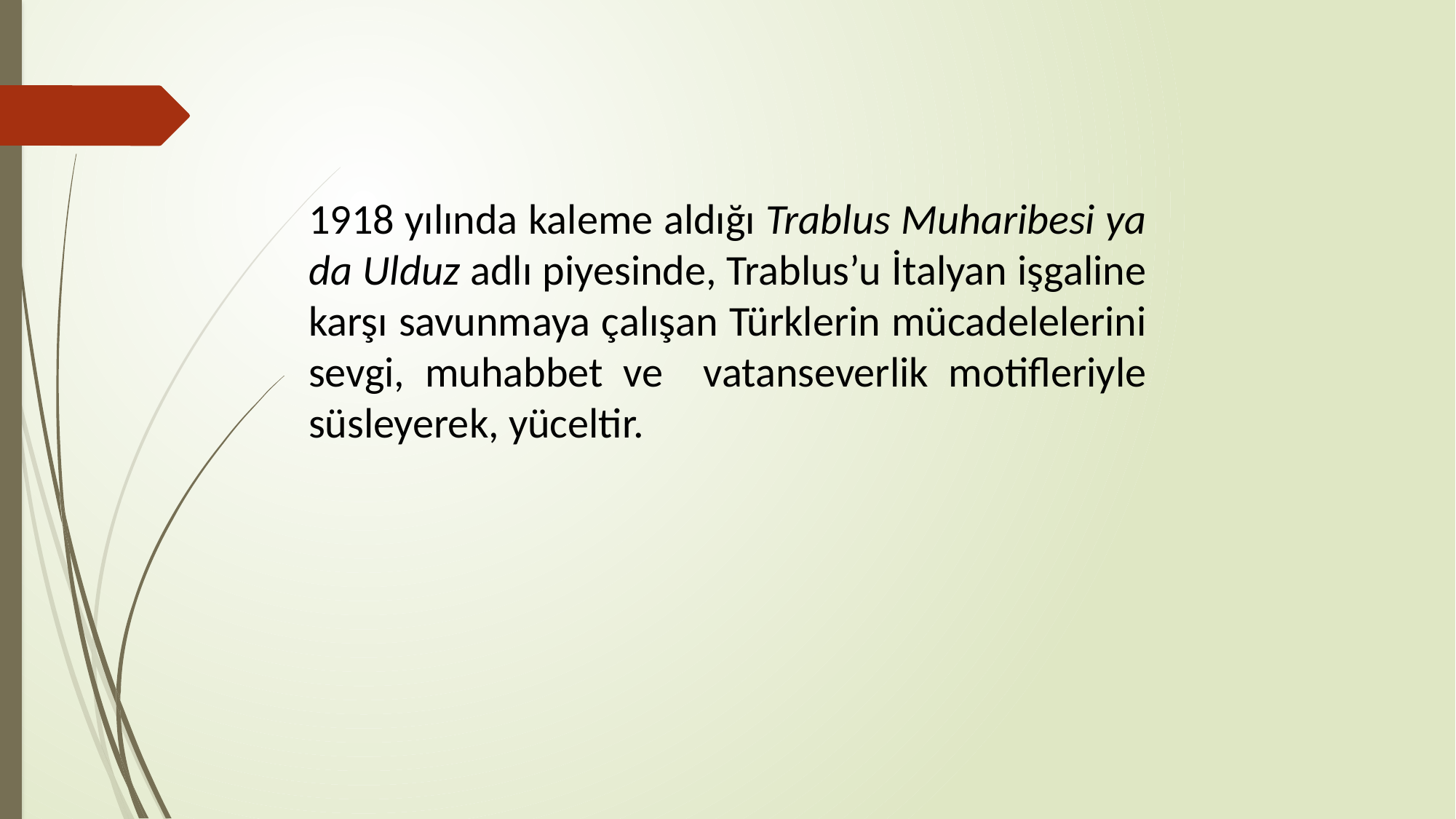

1918 yılında kaleme aldığı Trablus Muharibesi ya da Ulduz adlı piyesinde, Trablus’u İtalyan işgaline karşı savunmaya çalışan Türklerin mücadelelerini sevgi, muhabbet ve  vatanseverlik motifleriyle süsleyerek, yüceltir.